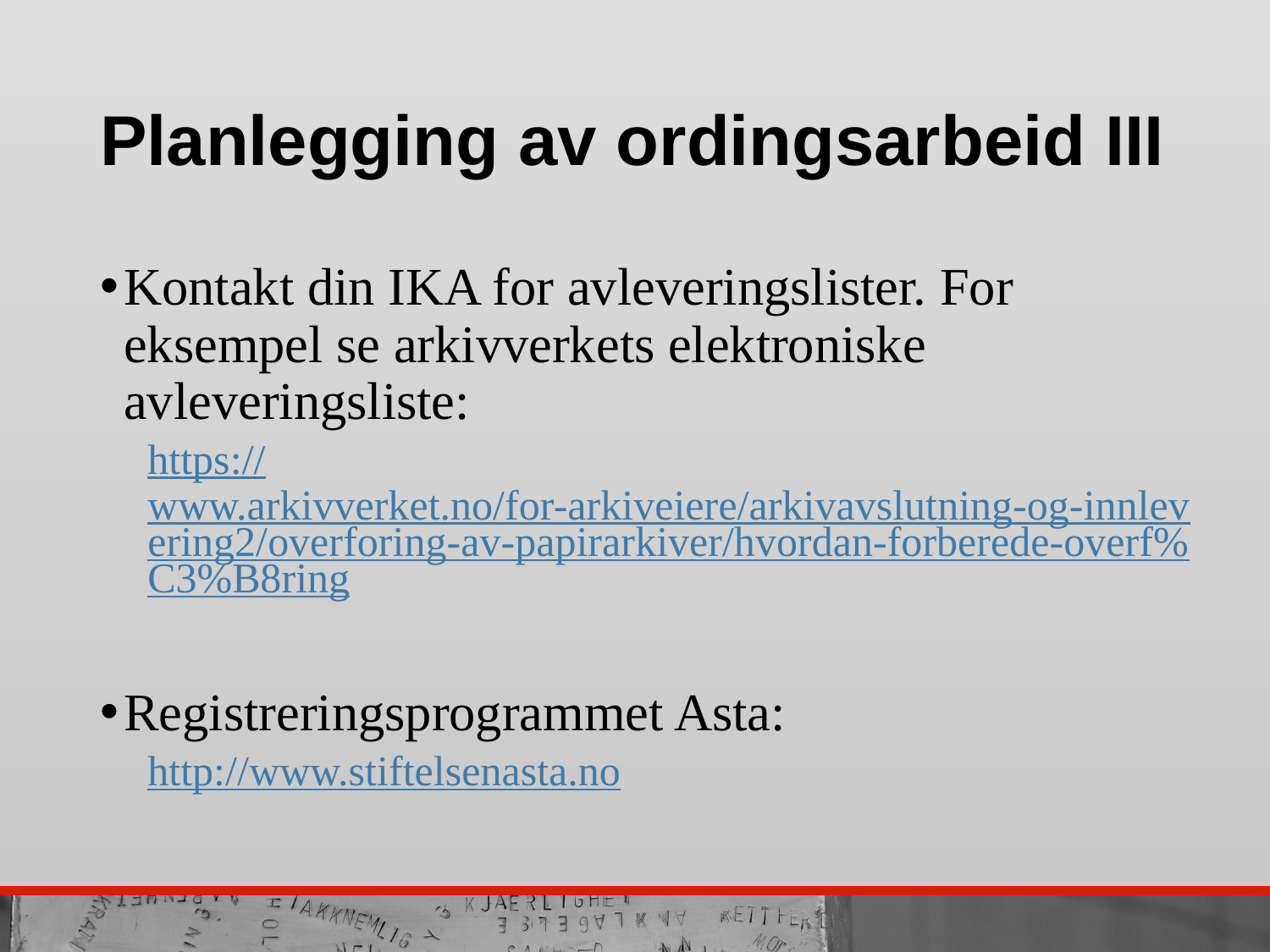

# Planlegging av ordingsarbeid III
Kontakt din IKA for avleveringslister. For eksempel se arkivverkets elektroniske avleveringsliste:
https://www.arkivverket.no/for-arkiveiere/arkivavslutning-og-innlevering2/overforing-av-papirarkiver/hvordan-forberede-overf%C3%B8ring

Registreringsprogrammet Asta:
http://www.stiftelsenasta.no